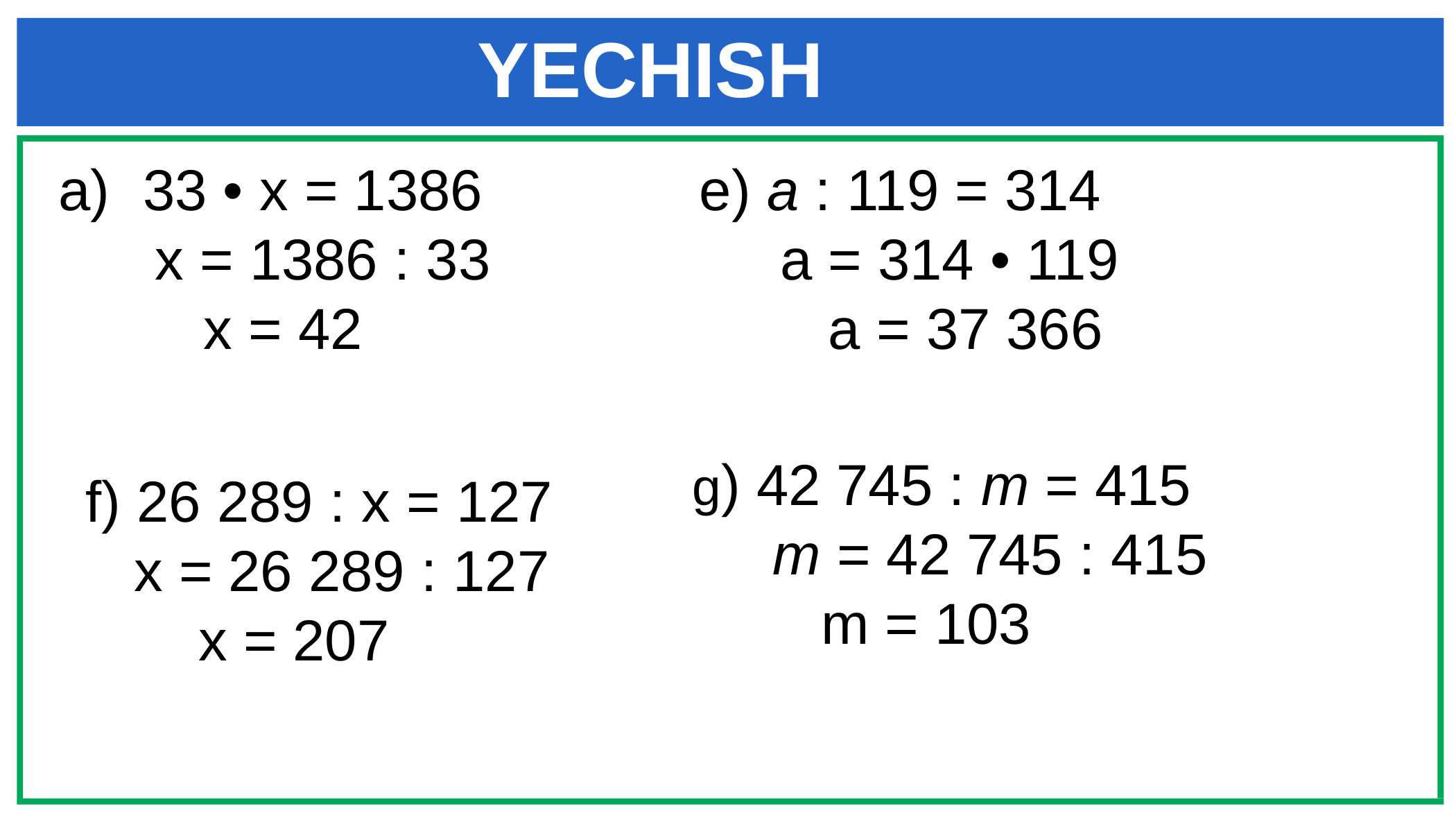

YECHISH
33 • x = 1386
      x = 1386 : 33
         x = 42
e) a : 119 = 314
     a = 314 • 119
        a = 37 366
g) 42 745 : m = 415
     m = 42 745 : 415
        m = 103
f) 26 289 : x = 127
   x = 26 289 : 127
       x = 207